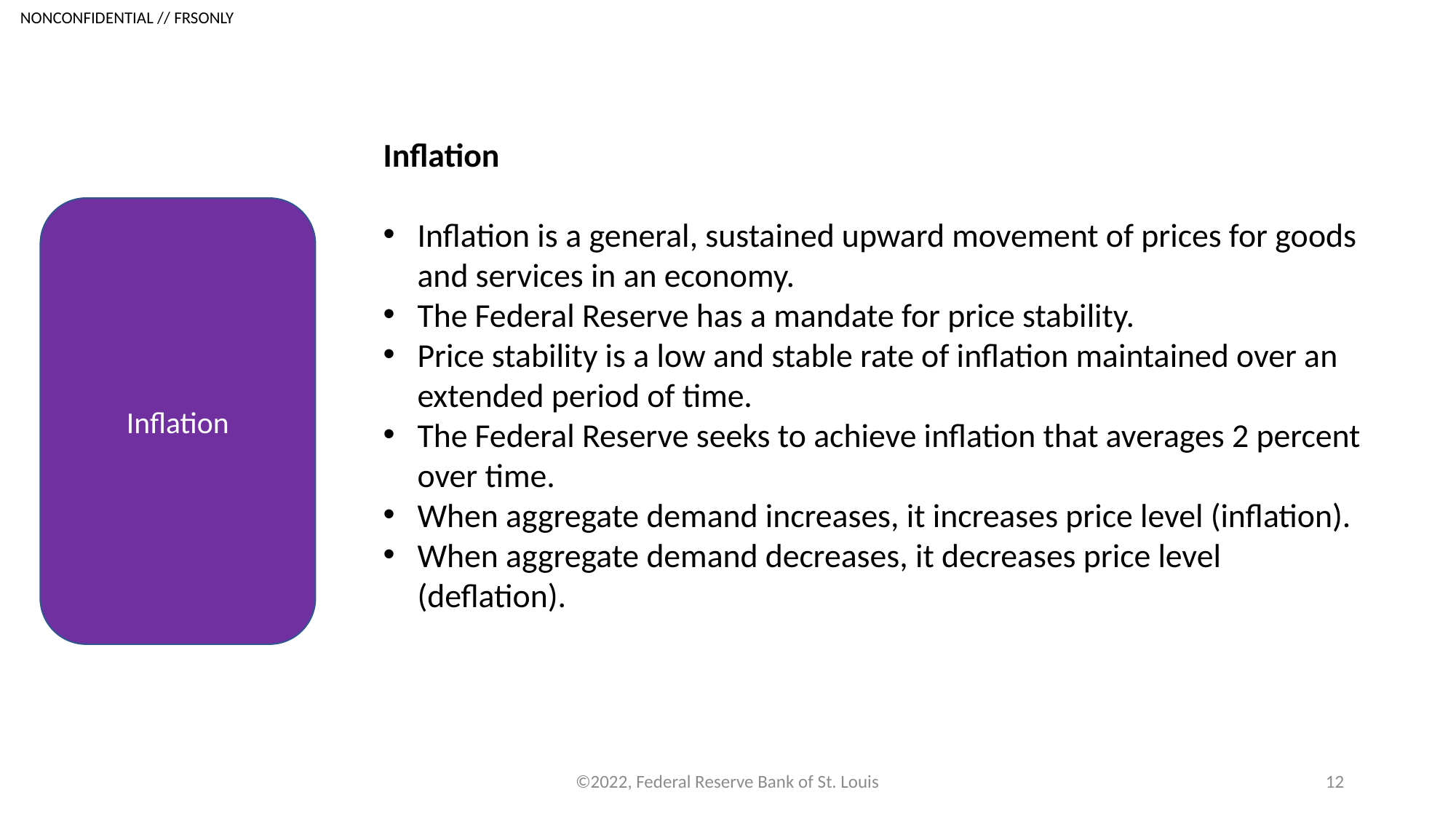

Inflation

Inflation is a general, sustained upward movement of prices for goods and services in an economy.
The Federal Reserve has a mandate for price stability.
Price stability is a low and stable rate of inflation maintained over an extended period of time.
The Federal Reserve seeks to achieve inflation that averages 2 percent over time.
When aggregate demand increases, it increases price level (inflation).
When aggregate demand decreases, it decreases price level (deflation).

Inflation
©2022, Federal Reserve Bank of St. Louis
12